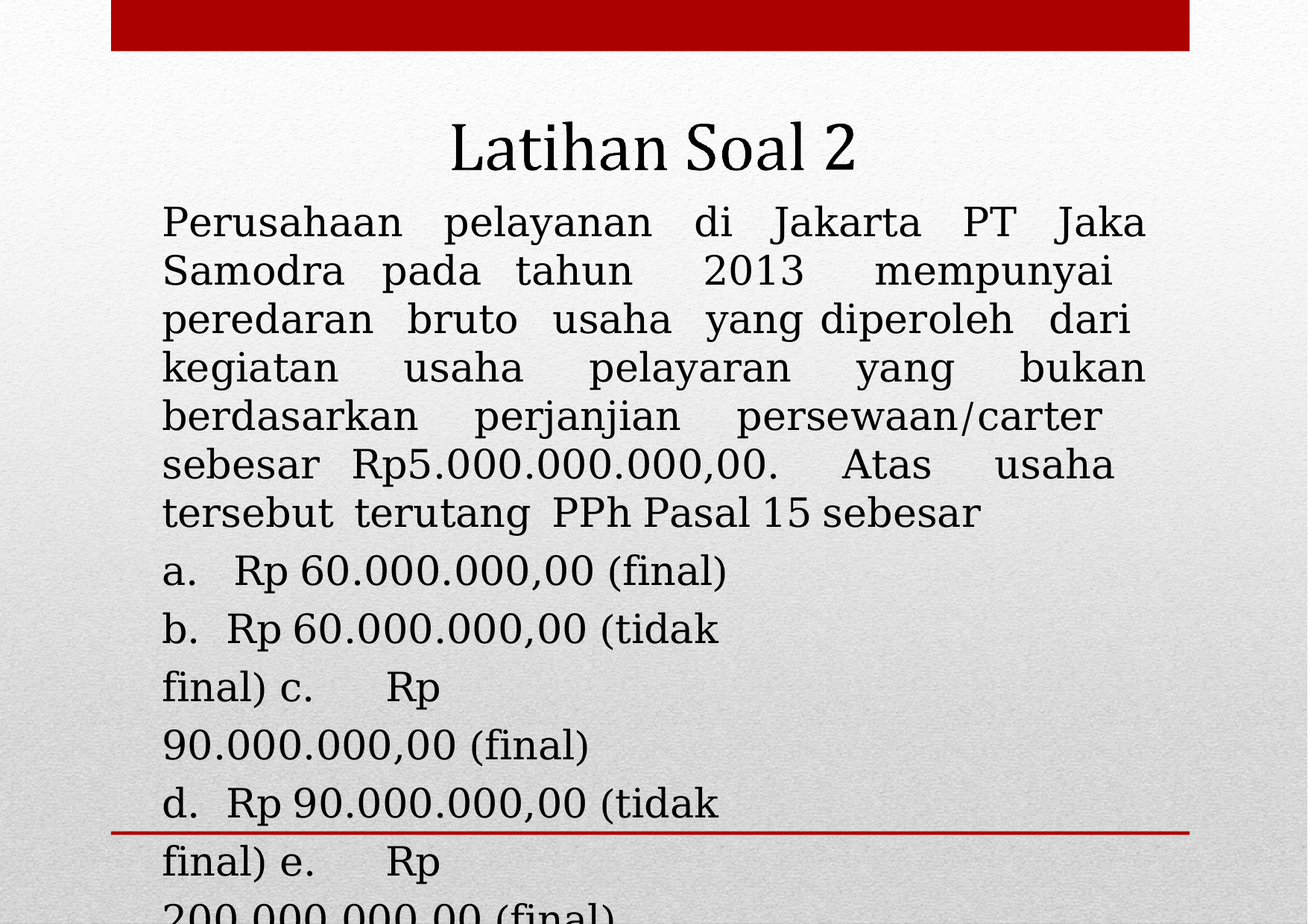

Perusahaan pelayanan di Jakarta PT Jaka Samodra pada tahun  2013  mempunyai  peredaran  bruto  usaha  yang diperoleh  dari  kegiatan  usaha  pelayaran  yang  bukan berdasarkan     perjanjian     persewaan/carter     sebesar Rp5.000.000.000,00.  Atas  usaha  tersebut  terutang  PPh Pasal 15 sebesar
a.   Rp 60.000.000,00 (final)
b.	Rp 60.000.000,00 (tidak final) c.	Rp 90.000.000,00 (final)
d.	Rp 90.000.000,00 (tidak final) e.	Rp 200.000.000,00 (final)